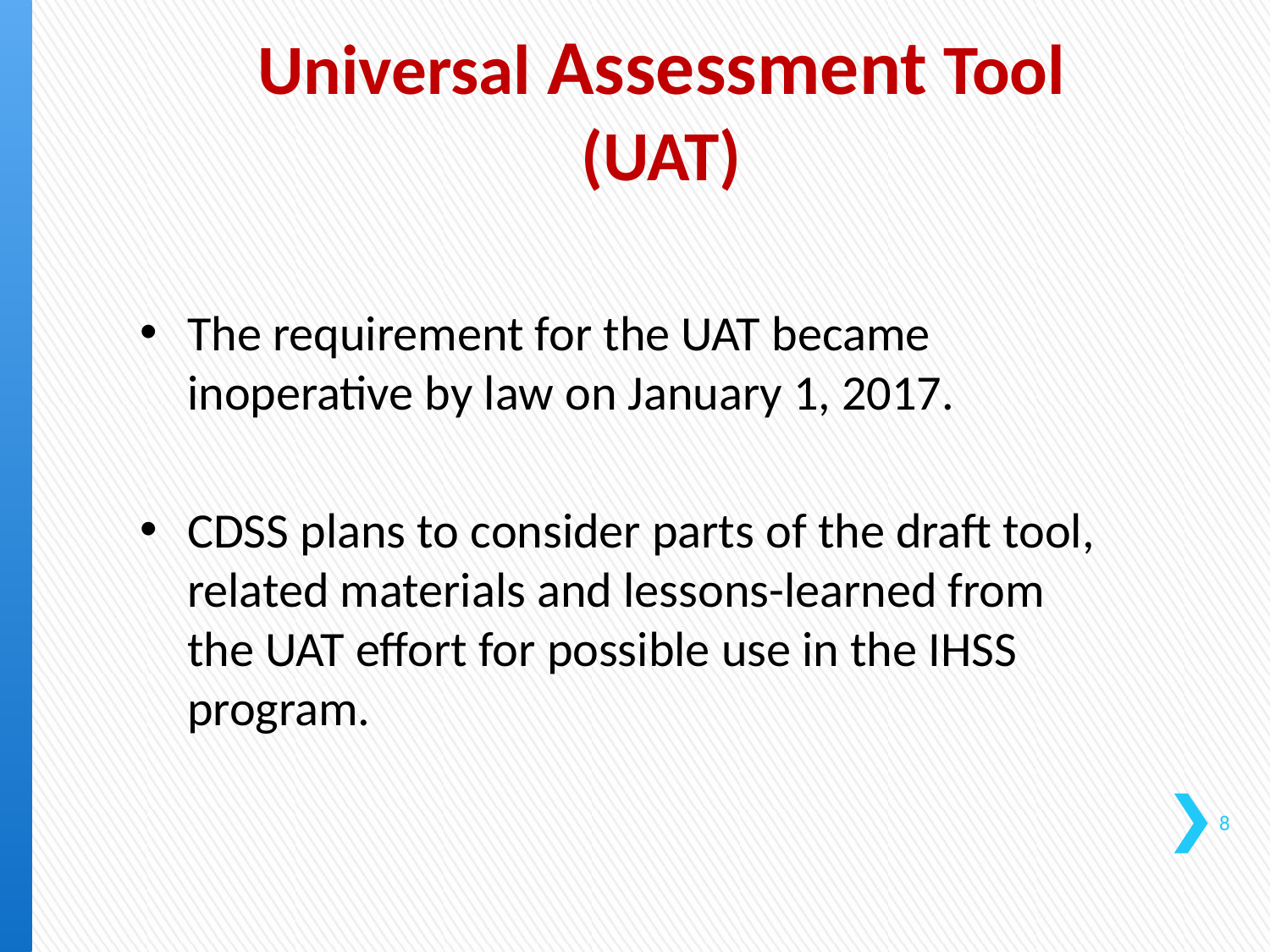

# Universal Assessment Tool (UAT)

The requirement for the UAT became inoperative by law on January 1, 2017.

CDSS plans to consider parts of the draft tool, related materials and lessons-learned from the UAT effort for possible use in the IHSS program.
8